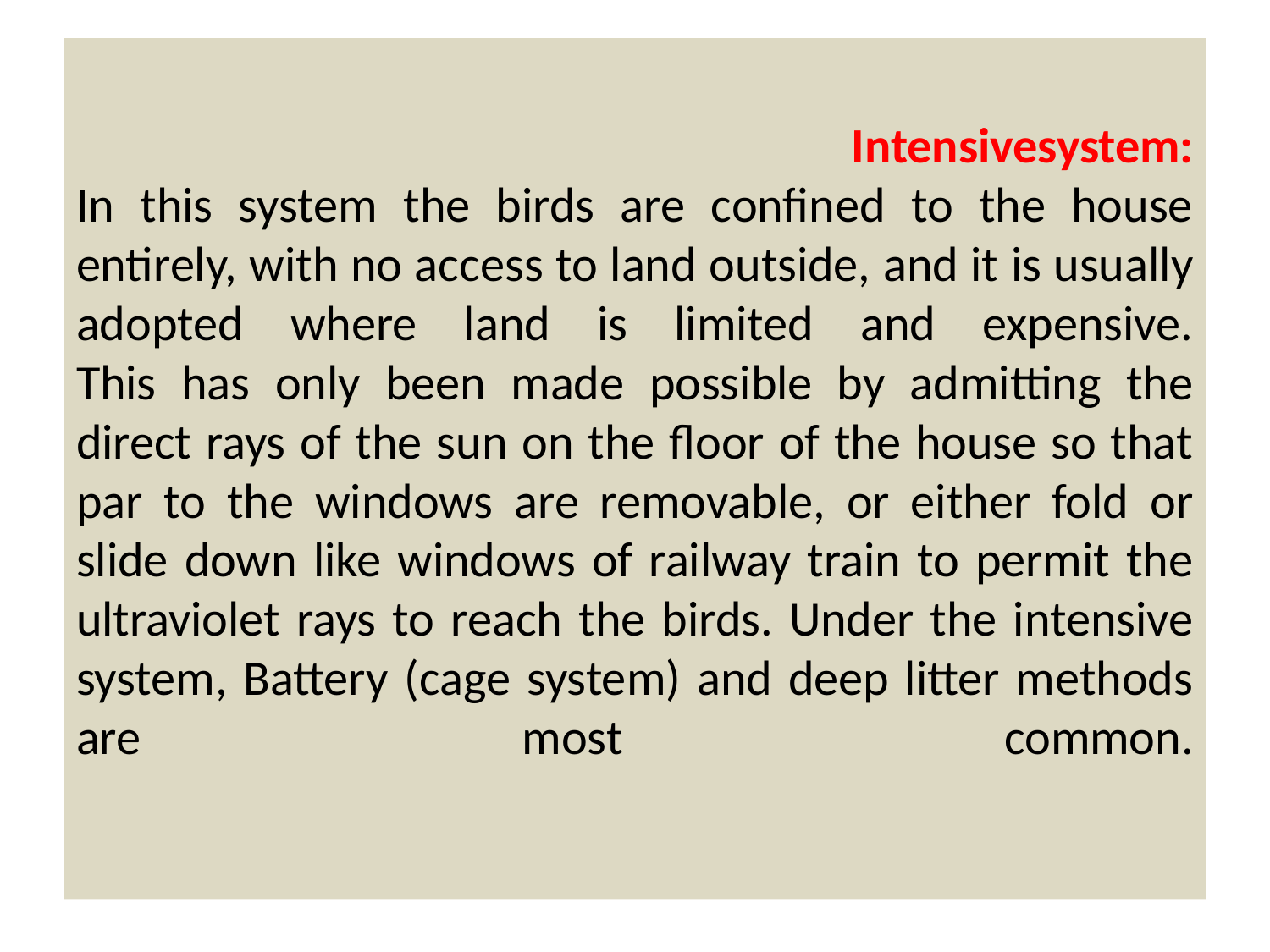

# Intensivesystem: In this system the birds are confined to the house entirely, with no access to land outside, and it is usually adopted where land is limited and expensive. This has only been made possible by admitting the direct rays of the sun on the floor of the house so that par to the windows are removable, or either fold or slide down like windows of railway train to permit the ultraviolet rays to reach the birds. Under the intensive system, Battery (cage system) and deep litter methods are most common.